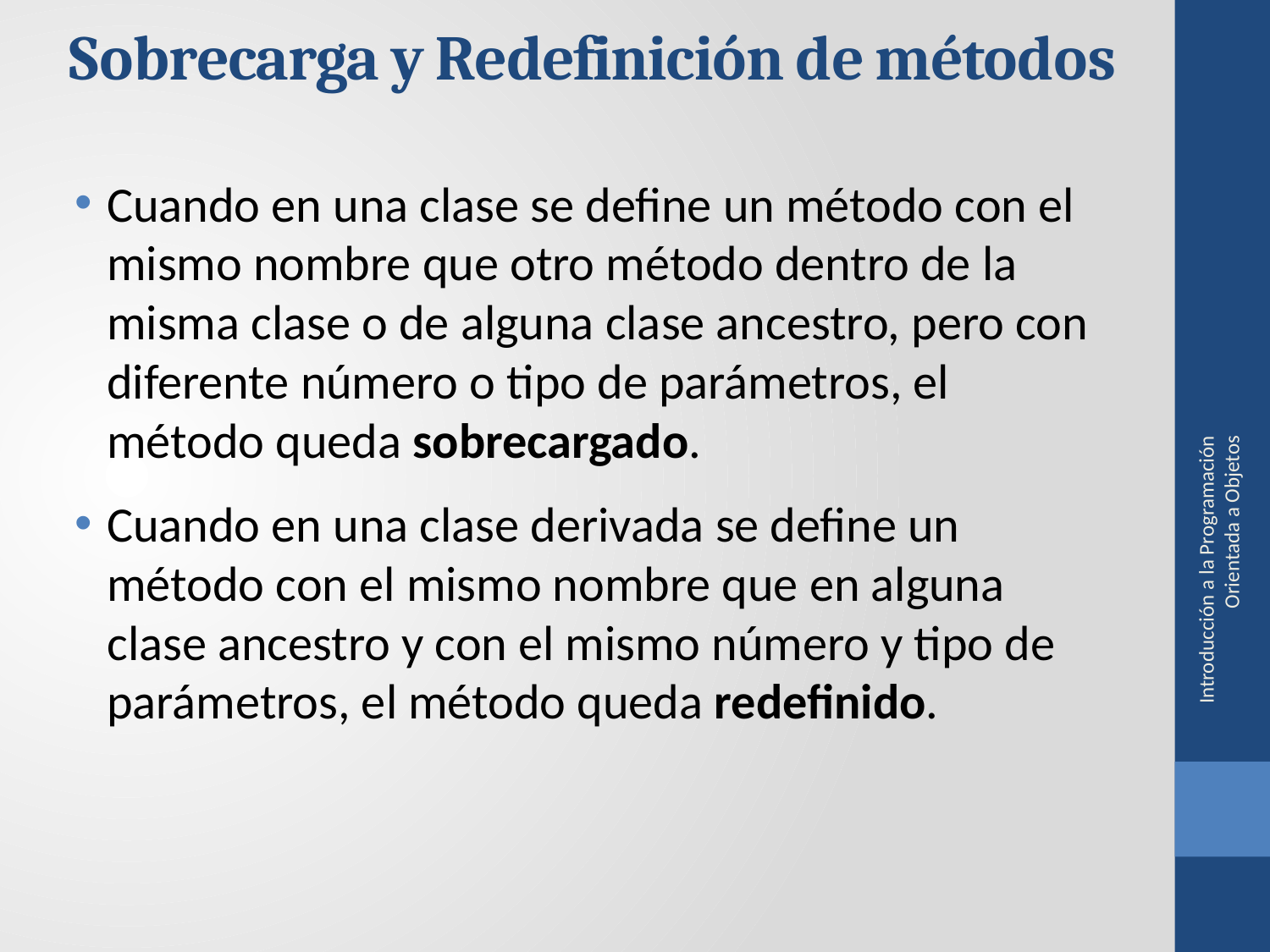

Sobrecarga y Redefinición de métodos
Cuando en una clase se define un método con el mismo nombre que otro método dentro de la misma clase o de alguna clase ancestro, pero con diferente número o tipo de parámetros, el método queda sobrecargado.
Cuando en una clase derivada se define un método con el mismo nombre que en alguna clase ancestro y con el mismo número y tipo de parámetros, el método queda redefinido.

Introducción a la Programación Orientada a Objetos